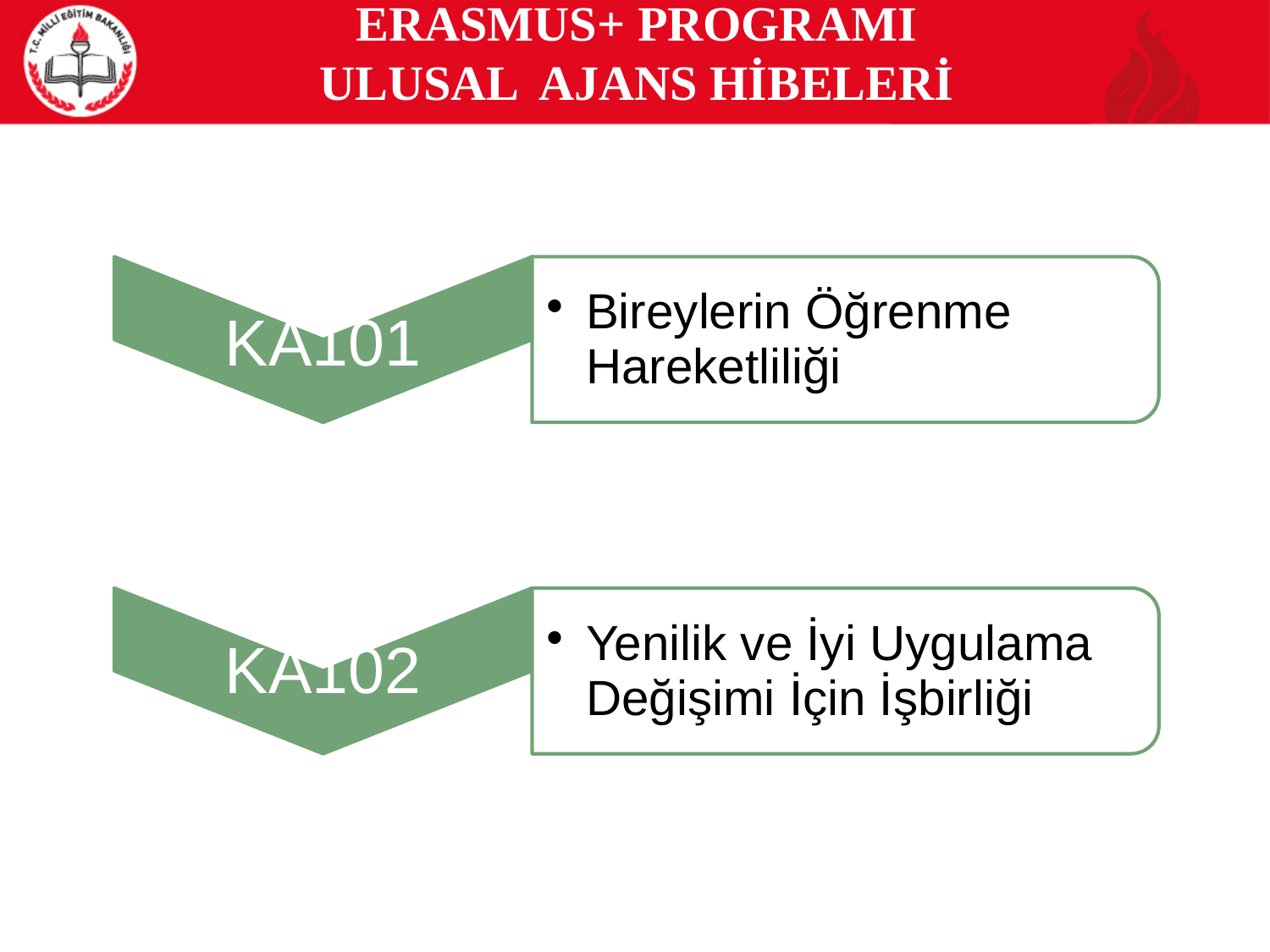

# ERASMUS+ PROGRAMI Ulusal  Ajans Hİbelerİ
KA101
Bireylerin Öğrenme Hareketliliği
KA102
Yenilik ve İyi Uygulama Değişimi İçin İşbirliği
33